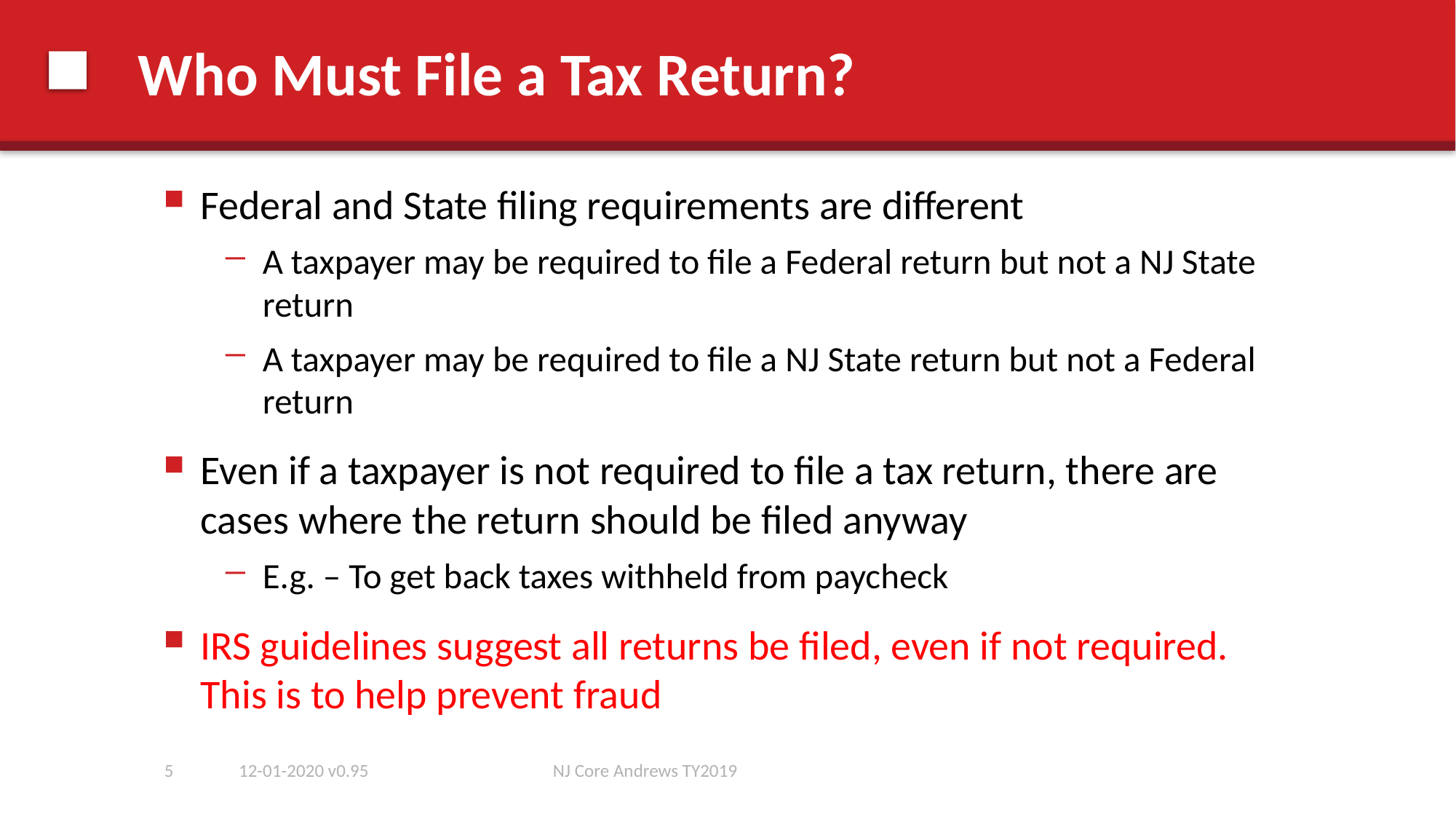

# Who Must File a Tax Return?
Federal and State filing requirements are different
A taxpayer may be required to file a Federal return but not a NJ State return
A taxpayer may be required to file a NJ State return but not a Federal return
Even if a taxpayer is not required to file a tax return, there are cases where the return should be filed anyway
E.g. – To get back taxes withheld from paycheck
IRS guidelines suggest all returns be filed, even if not required.  This is to help prevent fraud

5
12-01-2020 v0.95
NJ Core Andrews TY2019